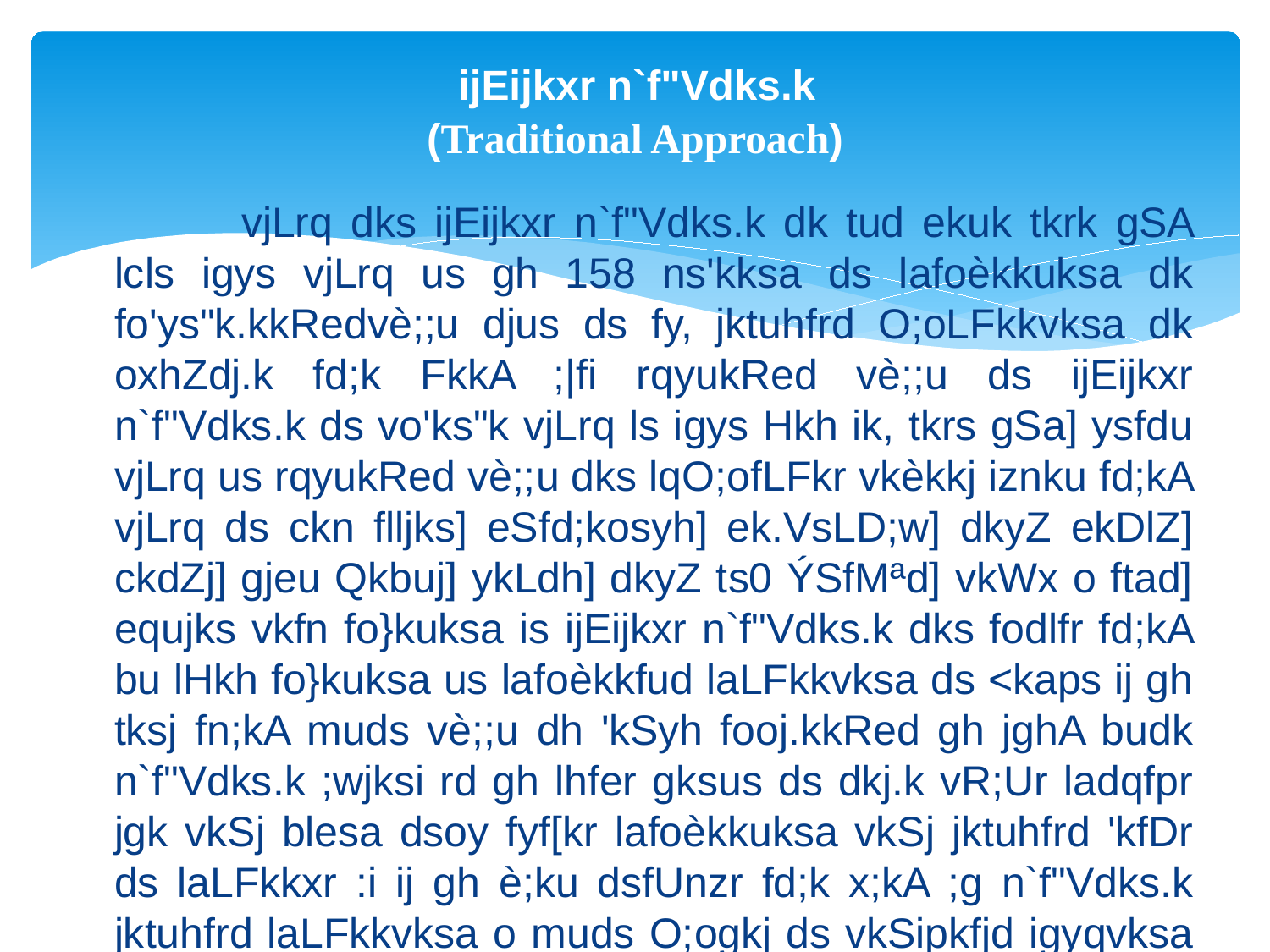

# ijEijkxr n`f"Vdks.k (Traditional Approach)
		vjLrq dks ijEijkxr n`f"Vdks.k dk tud ekuk tkrk gSA lcls igys vjLrq us gh 158 ns'kksa ds lafoèkkuksa dk fo'ys"k.kkRedvè;;u djus ds fy, jktuhfrd O;oLFkkvksa dk oxhZdj.k fd;k FkkA ;|fi rqyukRed vè;;u ds ijEijkxr n`f"Vdks.k ds vo'ks"k vjLrq ls igys Hkh ik, tkrs gSa] ysfdu vjLrq us rqyukRed vè;;u dks lqO;ofLFkr vkèkkj iznku fd;kA vjLrq ds ckn flljks] eSfd;kosyh] ek.VsLD;w] dkyZ ekDlZ] ckdZj] gjeu Qkbuj] ykLdh] dkyZ ts0 ÝSfMªd] vkWx o ftad] equjks vkfn fo}kuksa is ijEijkxr n`f"Vdks.k dks fodlfr fd;kA bu lHkh fo}kuksa us lafoèkkfud laLFkkvksa ds <kaps ij gh tksj fn;kA muds vè;;u dh 'kSyh fooj.kkRed gh jghA budk n`f"Vdks.k ;wjksi rd gh lhfer gksus ds dkj.k vR;Ur ladqfpr jgk vkSj blesa dsoy fyf[kr lafoèkkuksa vkSj jktuhfrd 'kfDr ds laLFkkxr :i ij gh è;ku dsfUnzr fd;k x;kA ;g n`f"Vdks.k jktuhfrd laLFkkvksa o muds O;ogkj ds vkSipkfjd igyqvksa ls lEcfUèkr gksus ds dkj.k vR;Ur lahfer jgk D;ksafd ijEijkxr n`f"Vdks.k ds fo}kuksa us jkT; vkSj 'kklu ds ,sfrgkfld vkSj vkSipkfjd <kaps vkSj laxBu ds vè;;u dks gh rqyukRed jktuhfr le> fy;k FkkA